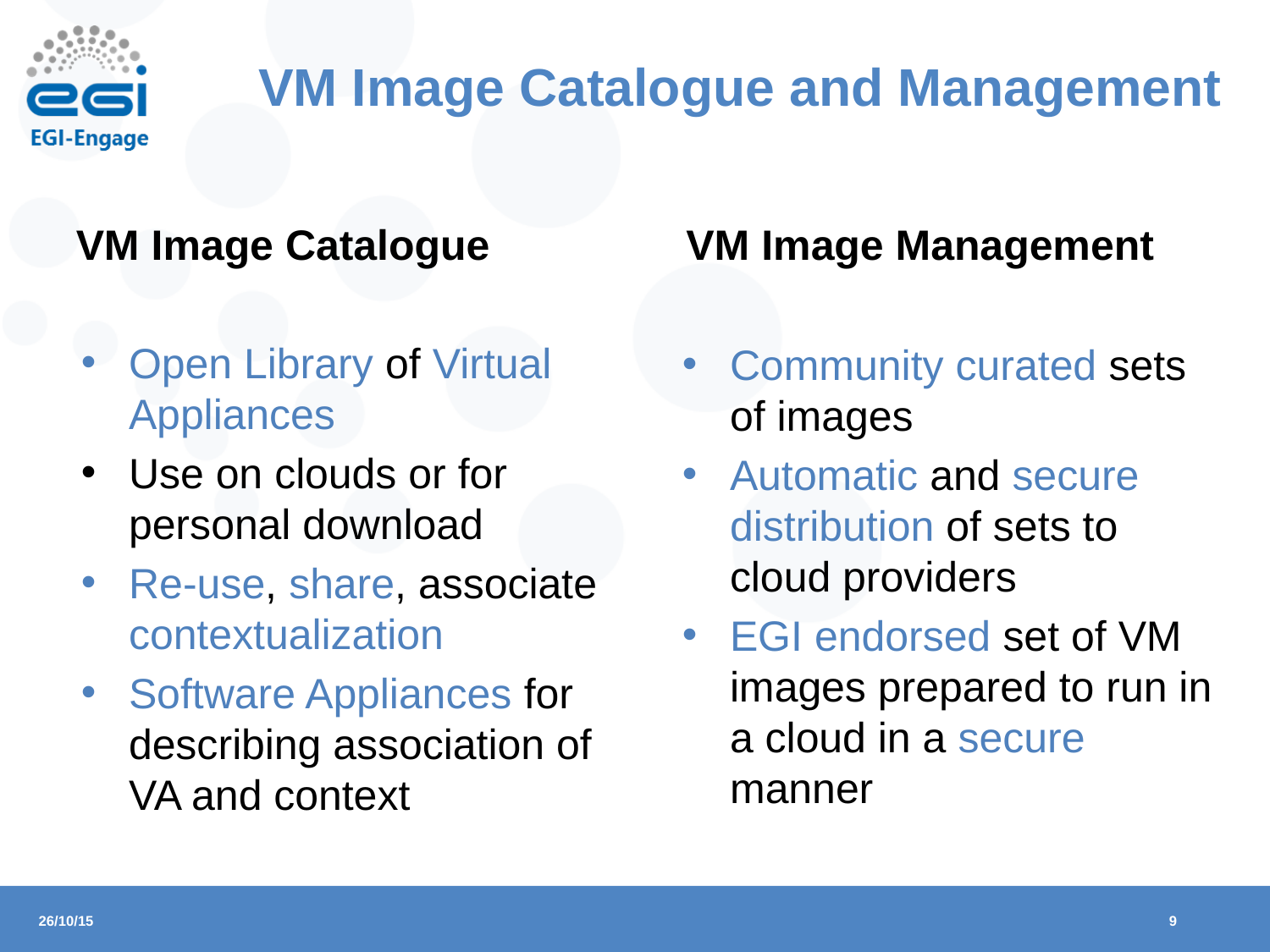

# VM Image Catalogue and Management
VM Image Catalogue
VM Image Management
Open Library of Virtual Appliances
Use on clouds or for personal download
Re-use, share, associate contextualization
Software Appliances for describing association of VA and context

Community curated sets of images
Automatic and secure distribution of sets to cloud providers
EGI endorsed set of VM images prepared to run in a cloud in a secure manner